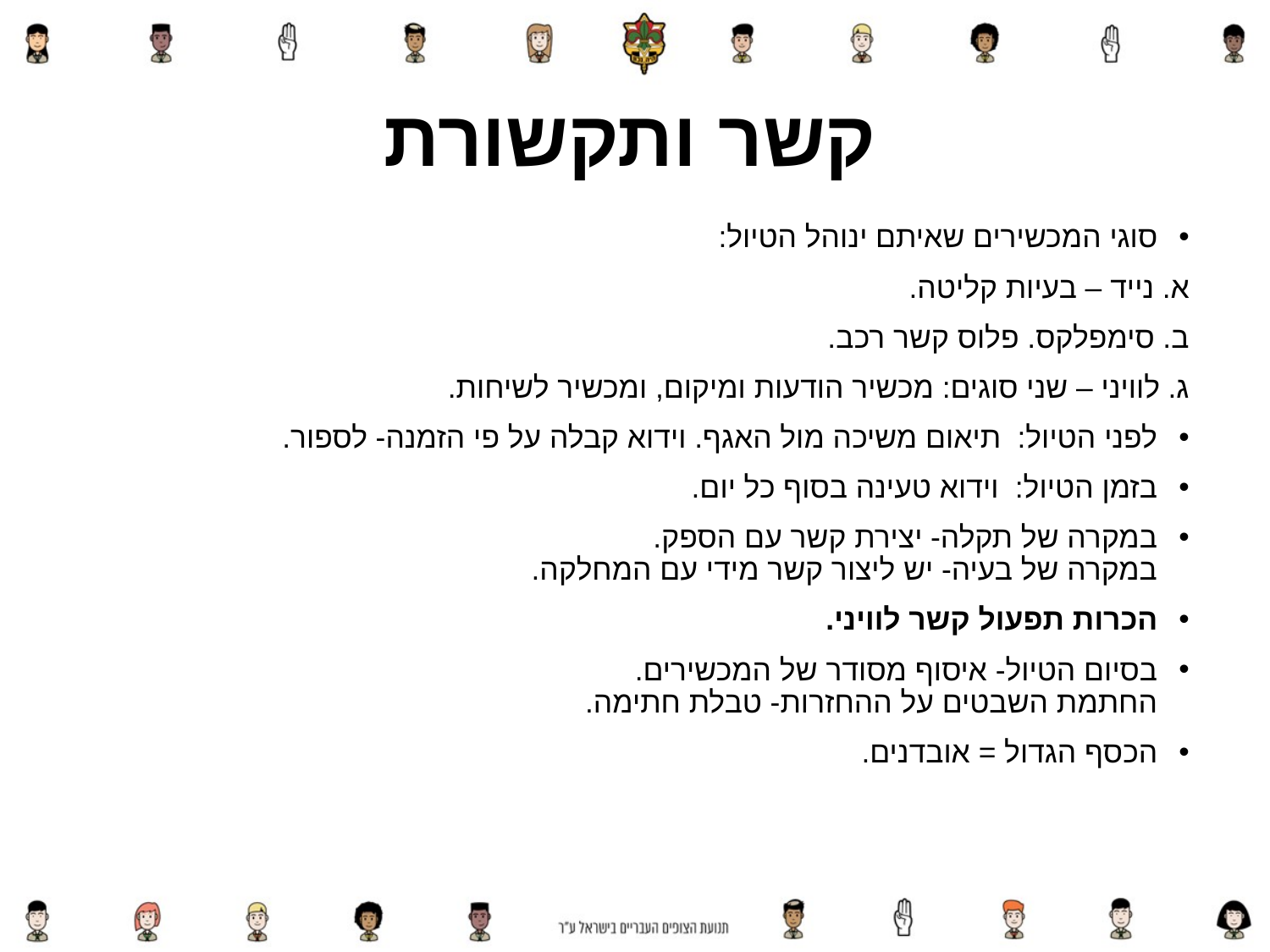

קשר ותקשורת
סוגי המכשירים שאיתם ינוהל הטיול:
א. נייד – בעיות קליטה.
ב. סימפלקס. פלוס קשר רכב.
ג. לוויני – שני סוגים: מכשיר הודעות ומיקום, ומכשיר לשיחות.
לפני הטיול:  תיאום משיכה מול האגף. וידוא קבלה על פי הזמנה- לספור.
בזמן הטיול:  וידוא טעינה בסוף כל יום.
במקרה של תקלה- יצירת קשר עם הספק.
במקרה של בעיה- יש ליצור קשר מידי עם המחלקה.
הכרות תפעול קשר לוויני.
בסיום הטיול- איסוף מסודר של המכשירים.
החתמת השבטים על ההחזרות- טבלת חתימה.
הכסף הגדול = אובדנים.